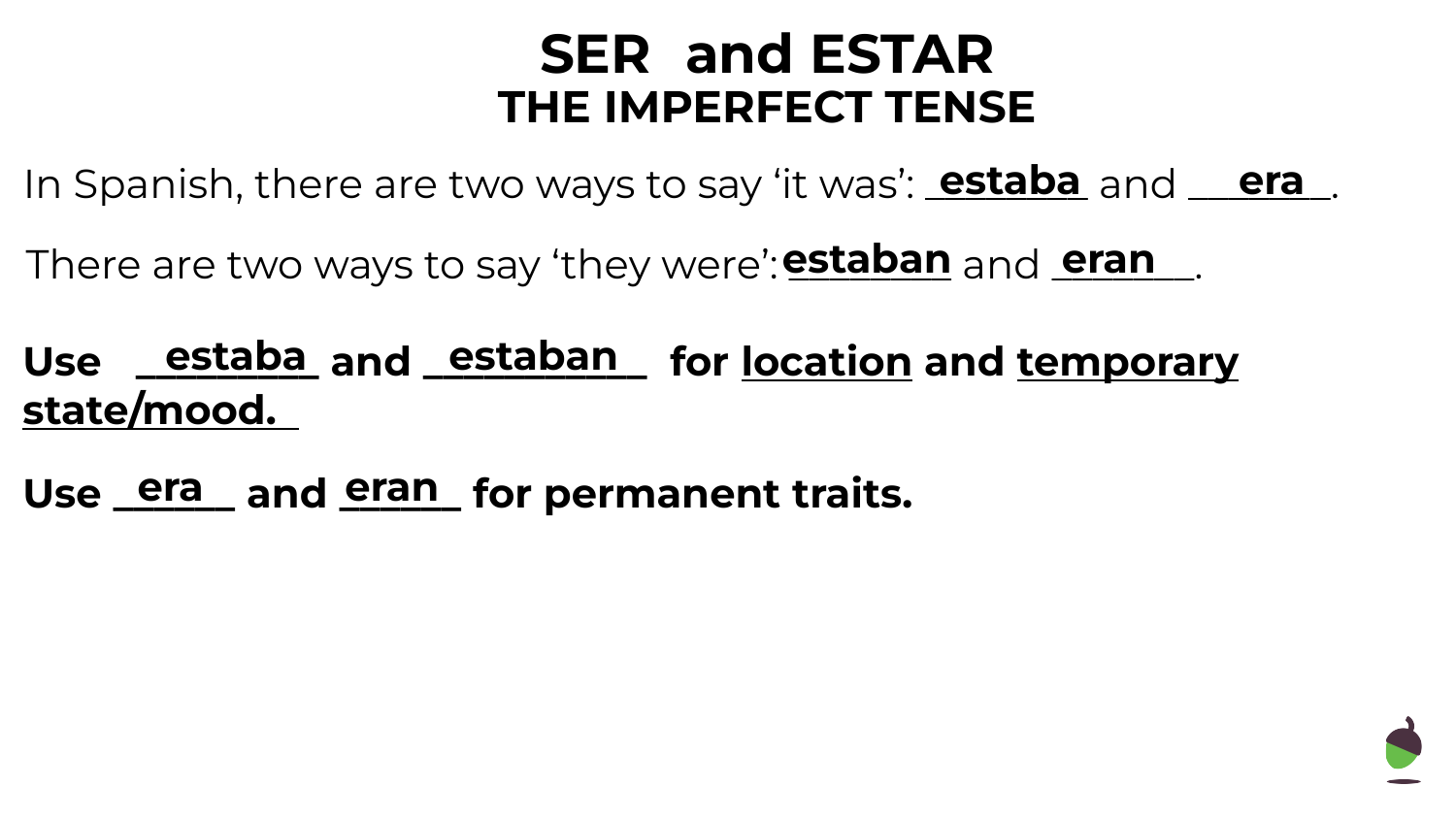

# SER	and ESTAR
THE IMPERFECT TENSE
estaba
era
In Spanish, there are two ways to say ‘it was’: ________ and _______.
estaban
eran
There are two ways to say ‘they were’: ________ and _______.
estaba
estaban
Use   _________ and ___________  for location and temporary state/mood.
eran
era
Use ______ and ______ for permanent traits.